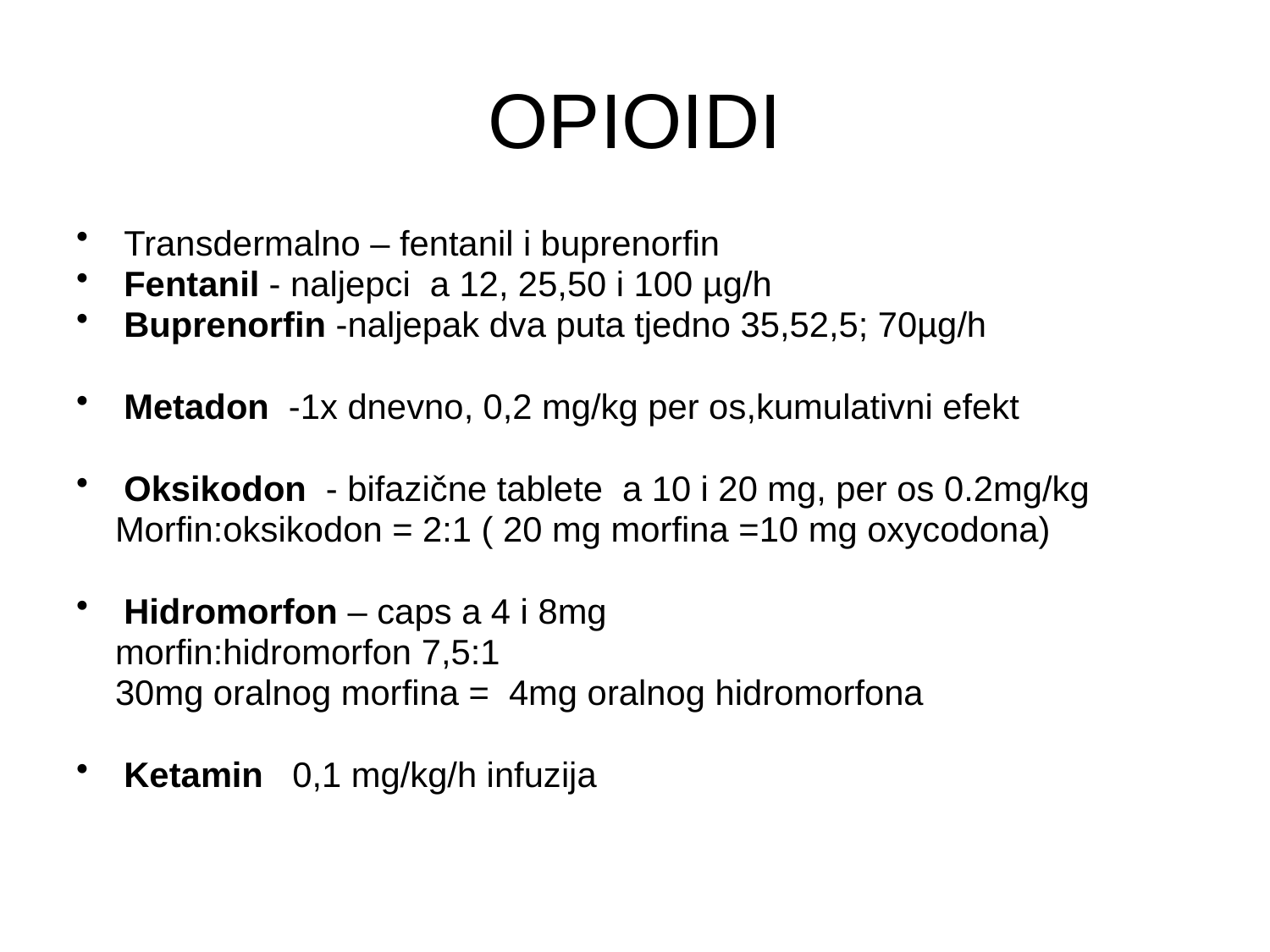

OPIOIDI
Transdermalno – fentanil i buprenorfin
Fentanil - naljepci  a 12, 25,50 i 100 µg/h
Buprenorfin -naljepak dva puta tjedno 35,52,5; 70µg/h

Metadon  -1x dnevno, 0,2 mg/kg per os,kumulativni efekt

Oksikodon  - bifazične tablete  a 10 i 20 mg, per os 0.2mg/kg
    Morfin:oksikodon = 2:1 ( 20 mg morfina =10 mg oxycodona)

Hidromorfon – caps a 4 i 8mg
    morfin:hidromorfon 7,5:1
    30mg oralnog morfina =  4mg oralnog hidromorfona

Ketamin   0,1 mg/kg/h infuzija